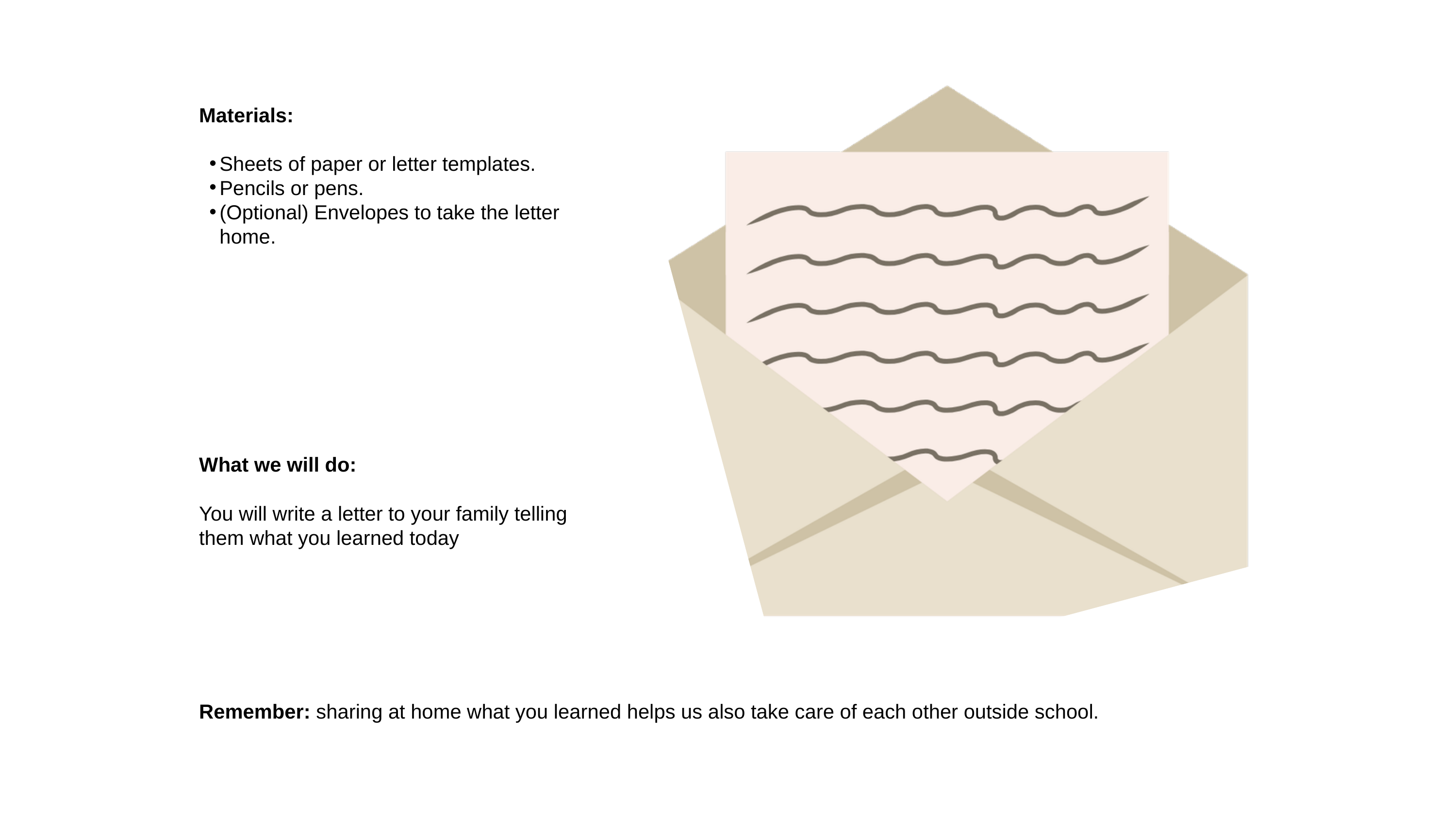

Materials:

Sheets of paper or letter templates.
Pencils or pens.
(Optional) Envelopes to take the letter home.
What we will do:

You will write a letter to your family telling them what you learned today
Remember: sharing at home what you learned helps us also take care of each other outside school.